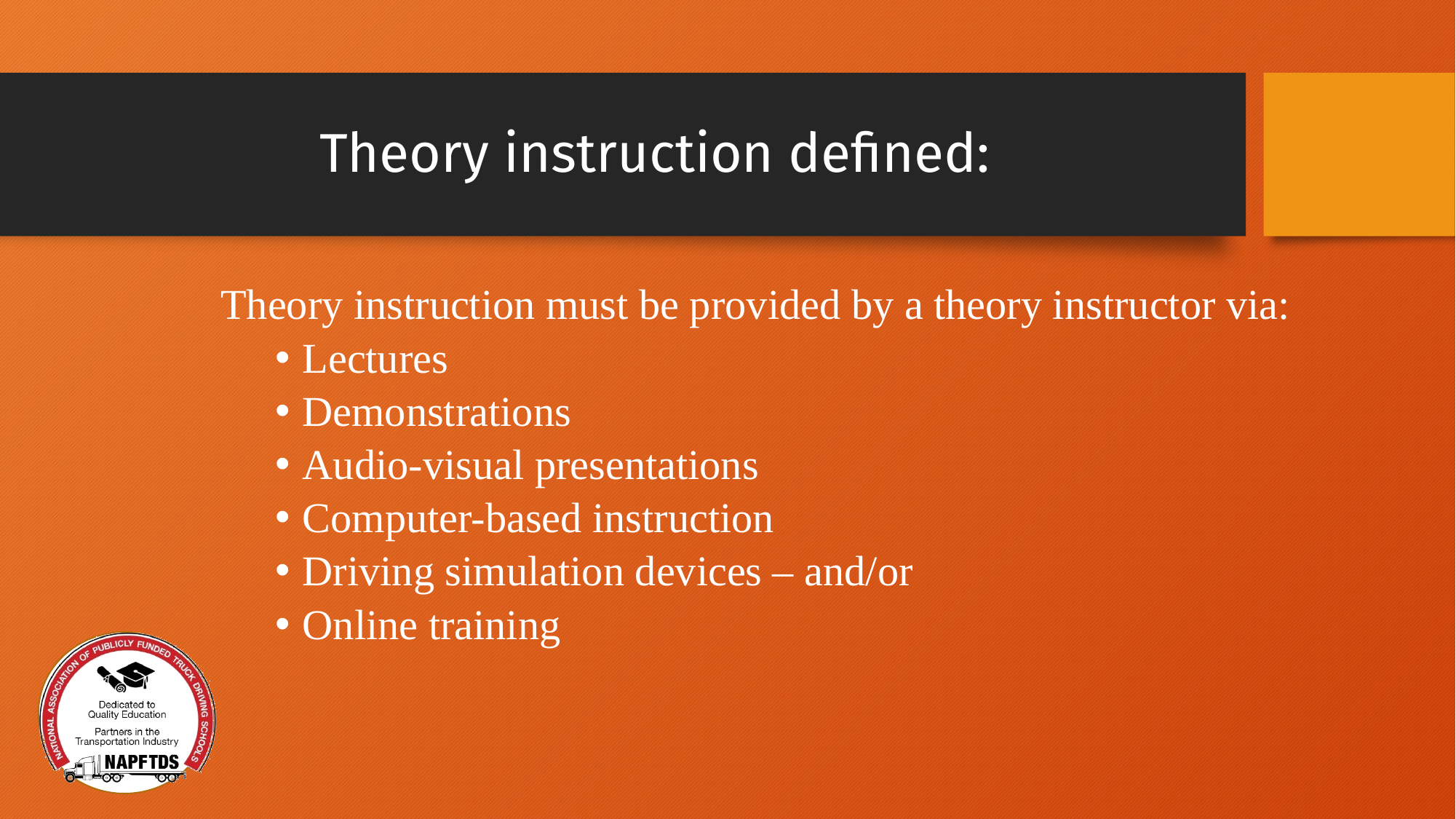

# Theory instruction defined:
Theory instruction must be provided by a theory instructor via:
Lectures
Demonstrations
Audio-visual presentations
Computer-based instruction
Driving simulation devices – and/or
Online training